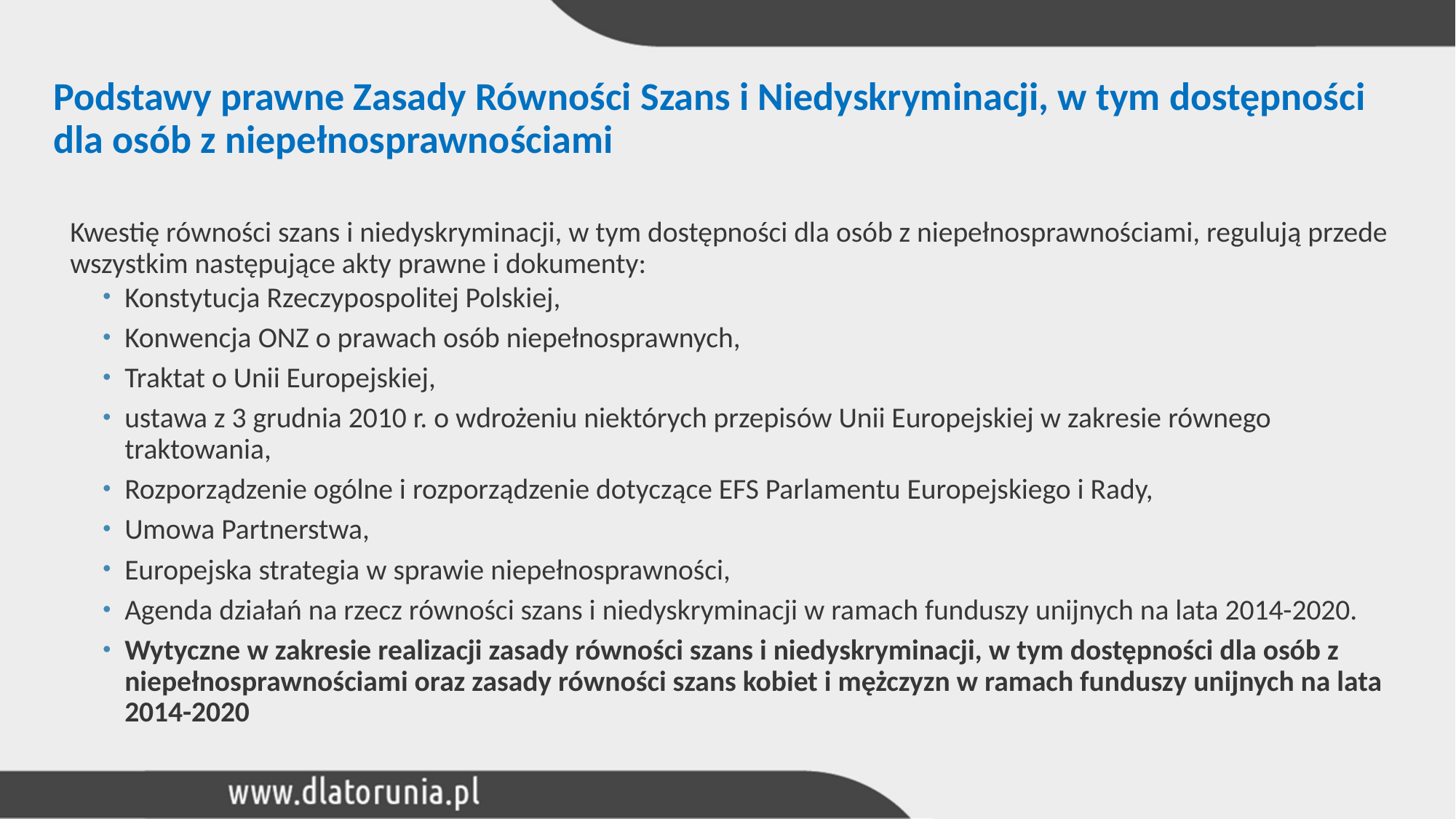

# Podstawy prawne Zasady Równości Szans i Niedyskryminacji, w tym dostępności dla osób z niepełnosprawnościami
Kwestię równości szans i niedyskryminacji, w tym dostępności dla osób z niepełnosprawnościami, regulują przede wszystkim następujące akty prawne i dokumenty:
Konstytucja Rzeczypospolitej Polskiej,
Konwencja ONZ o prawach osób niepełnosprawnych,
Traktat o Unii Europejskiej,
ustawa z 3 grudnia 2010 r. o wdrożeniu niektórych przepisów Unii Europejskiej w zakresie równego traktowania,
Rozporządzenie ogólne i rozporządzenie dotyczące EFS Parlamentu Europejskiego i Rady,
Umowa Partnerstwa,
Europejska strategia w sprawie niepełnosprawności,
Agenda działań na rzecz równości szans i niedyskryminacji w ramach funduszy unijnych na lata 2014-2020.
Wytyczne w zakresie realizacji zasady równości szans i niedyskryminacji, w tym dostępności dla osób z niepełnosprawnościami oraz zasady równości szans kobiet i mężczyzn w ramach funduszy unijnych na lata 2014-2020